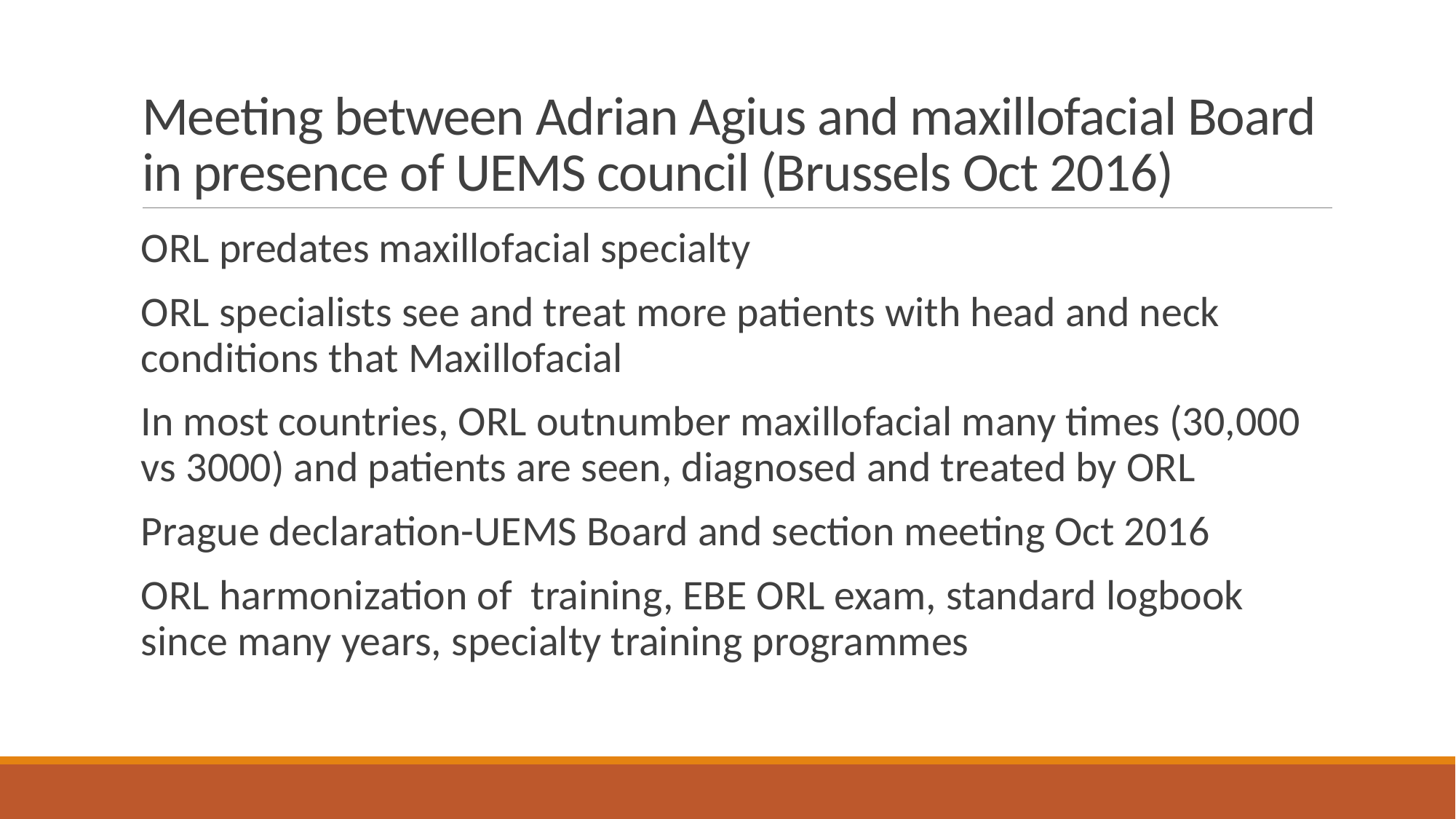

# Meeting between Adrian Agius and maxillofacial Board in presence of UEMS council (Brussels Oct 2016)
ORL predates maxillofacial specialty
ORL specialists see and treat more patients with head and neck conditions that Maxillofacial
In most countries, ORL outnumber maxillofacial many times (30,000 vs 3000) and patients are seen, diagnosed and treated by ORL
Prague declaration-UEMS Board and section meeting Oct 2016
ORL harmonization of  training, EBE ORL exam, standard logbook since many years, specialty training programmes